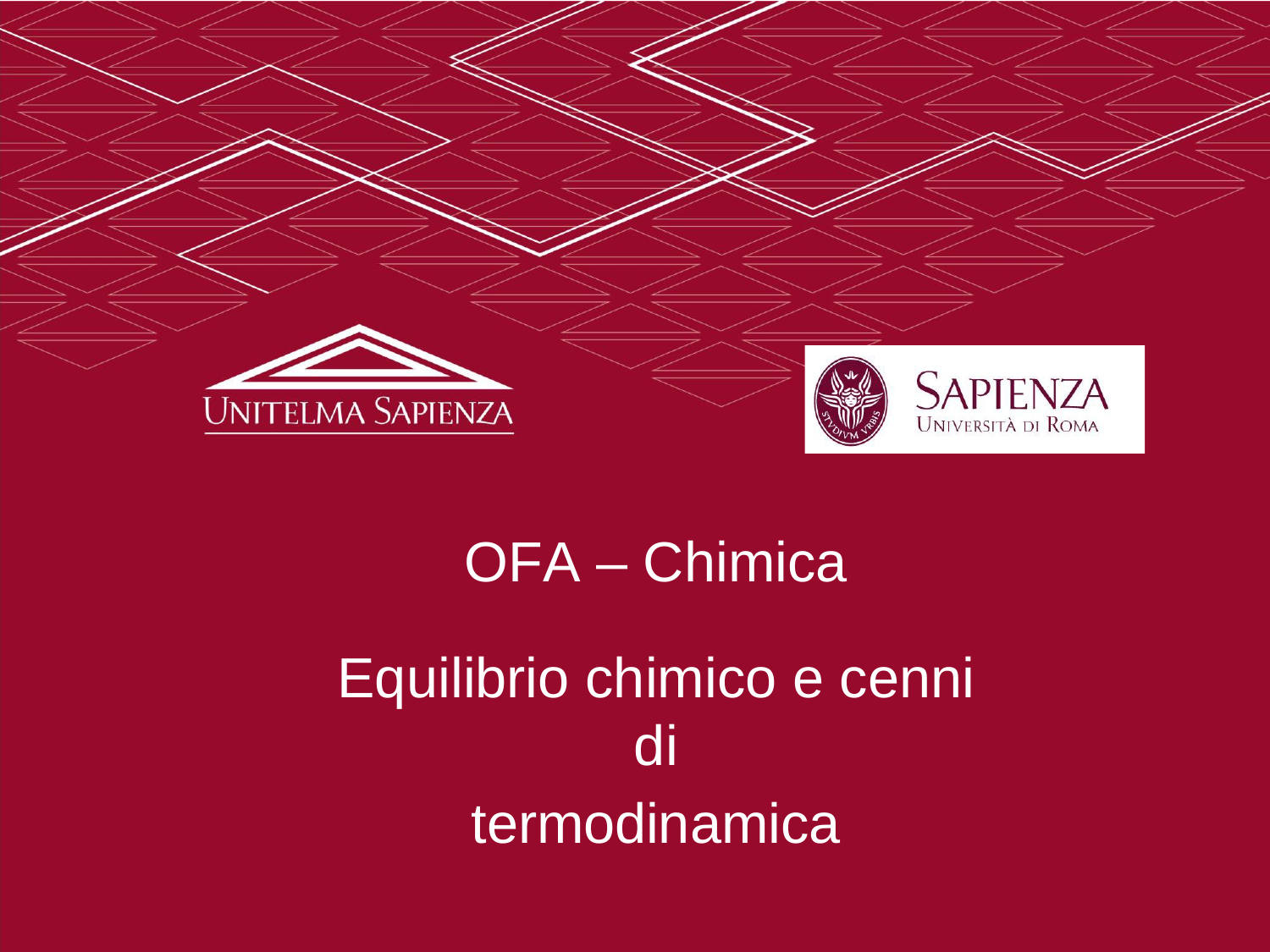

OFA – Chimica
Equilibrio chimico e cenni di
termodinamica